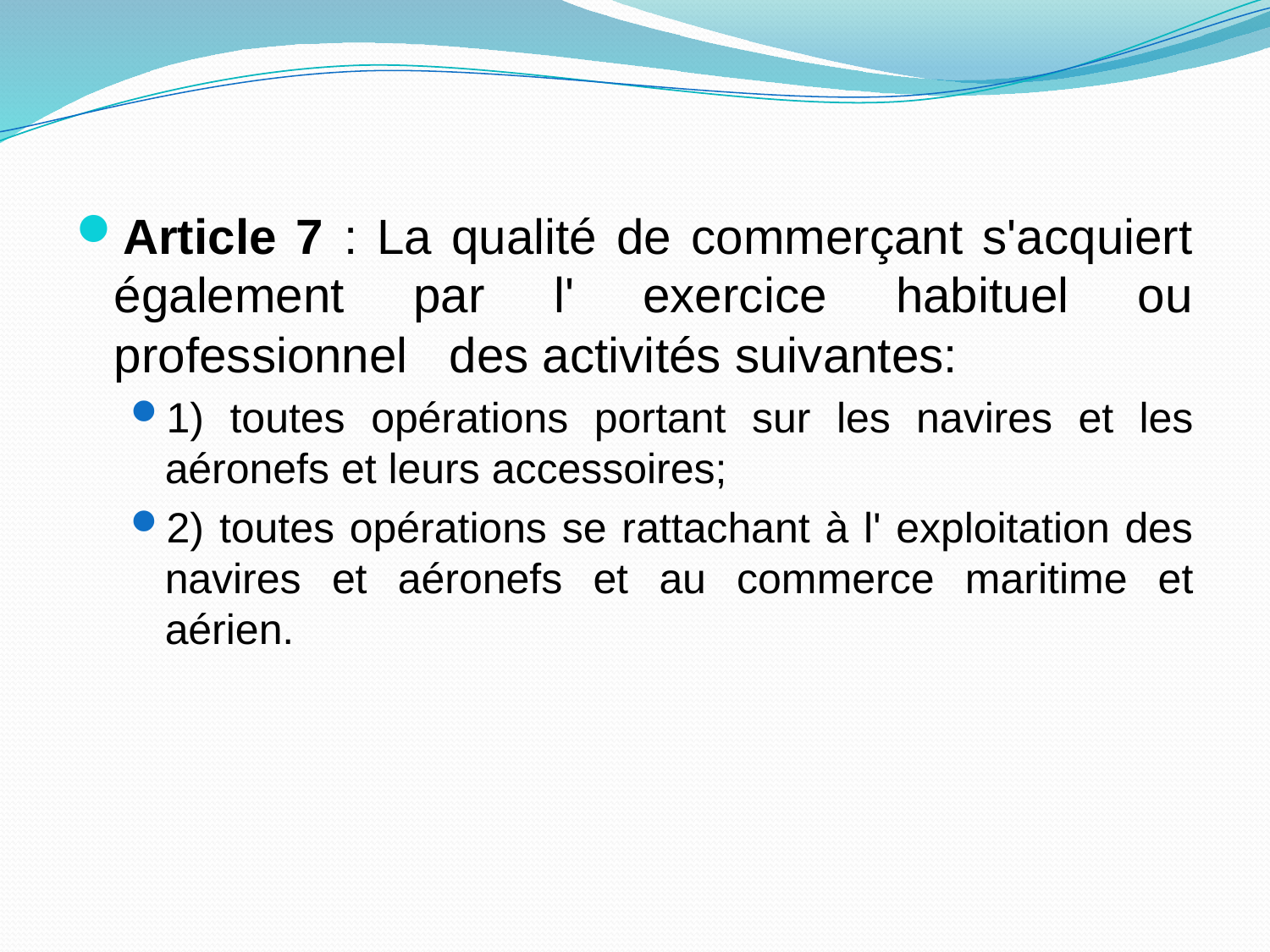

#
Article 7 : La qualité de commerçant s'acquiert également par l' exercice habituel ou professionnel   des activités suivantes:
1) toutes opérations portant sur les navires et les aéronefs et leurs accessoires;
2) toutes opérations se rattachant à l' exploitation des navires et aéronefs et au commerce maritime et aérien.